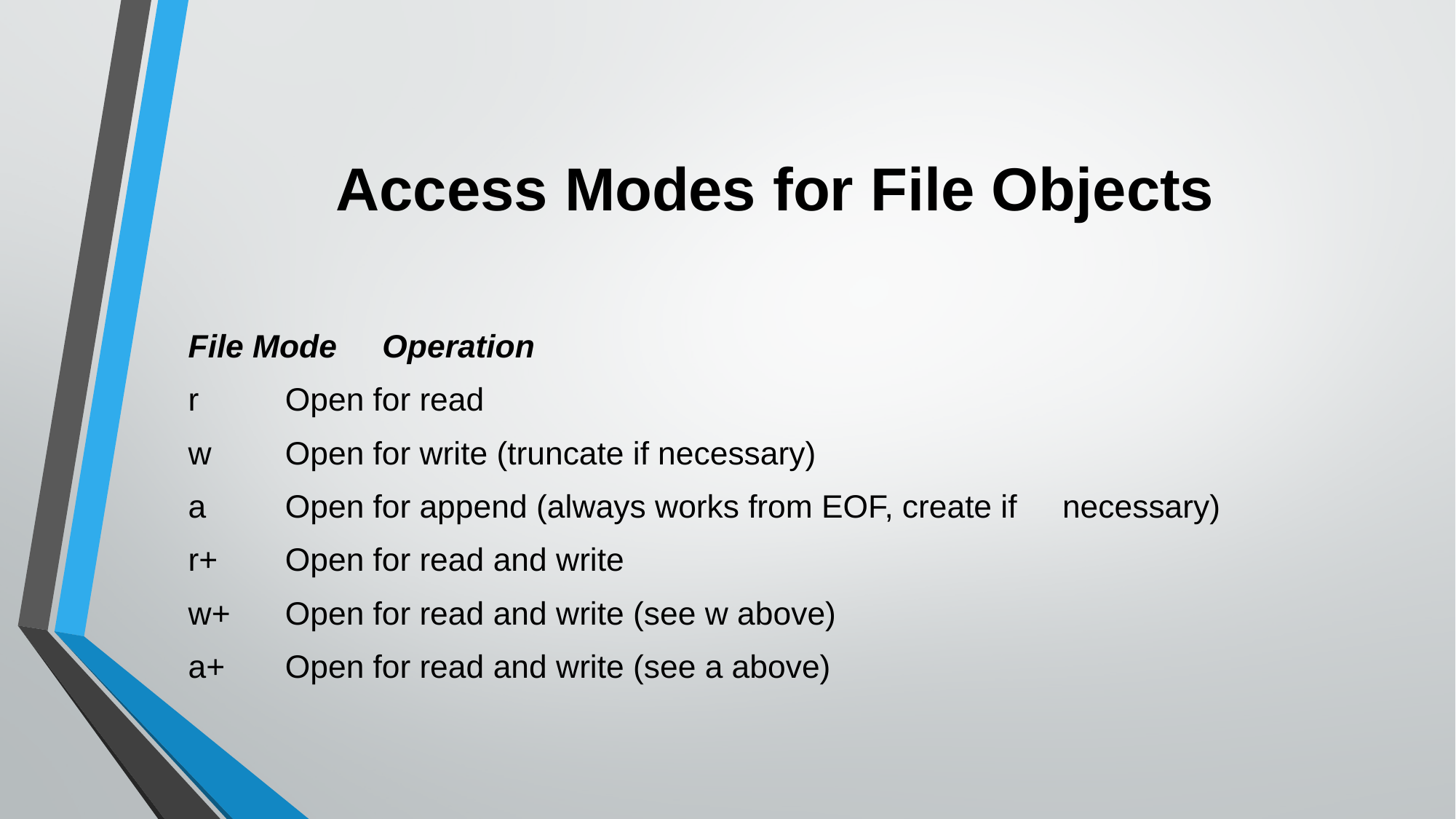

# Access Modes for File Objects
File Mode 			Operation
r 			Open for read
w 			Open for write (truncate if necessary)
a 			Open for append (always works from EOF, create if 				necessary)
r+ 			Open for read and write
w+			Open for read and write (see w above)
a+			Open for read and write (see a above)